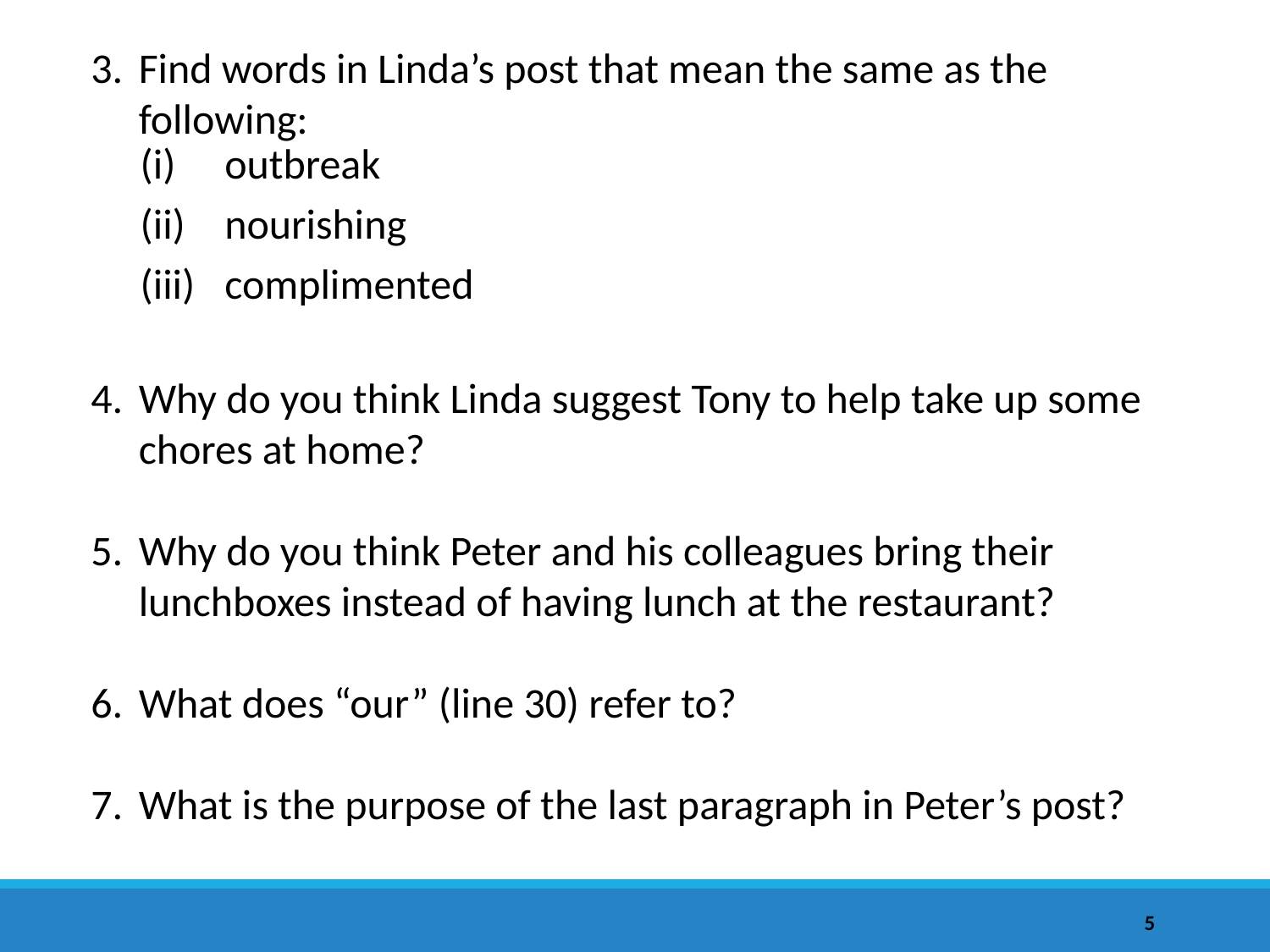

Find words in Linda’s post that mean the same as the following:

Why do you think Linda suggest Tony to help take up some chores at home?

Why do you think Peter and his colleagues bring their lunchboxes instead of having lunch at the restaurant?

What does “our” (line 30) refer to?

What is the purpose of the last paragraph in Peter’s post?
| (i) | outbreak |
| --- | --- |
| (ii) | nourishing |
| (iii) | complimented |

5